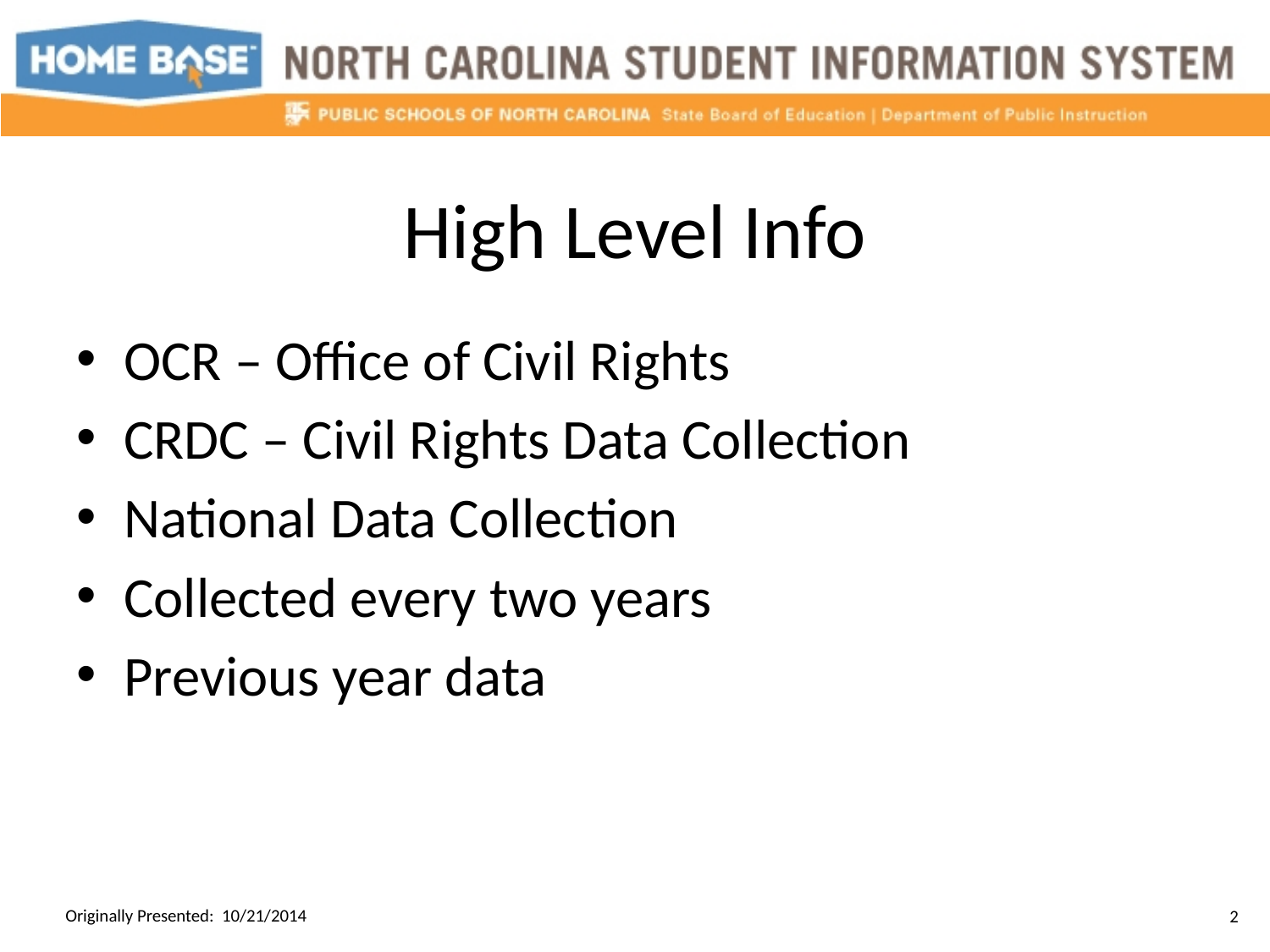

# High Level Info
OCR – Office of Civil Rights
CRDC – Civil Rights Data Collection
National Data Collection
Collected every two years
Previous year data
Originally Presented:  10/21/2014
2